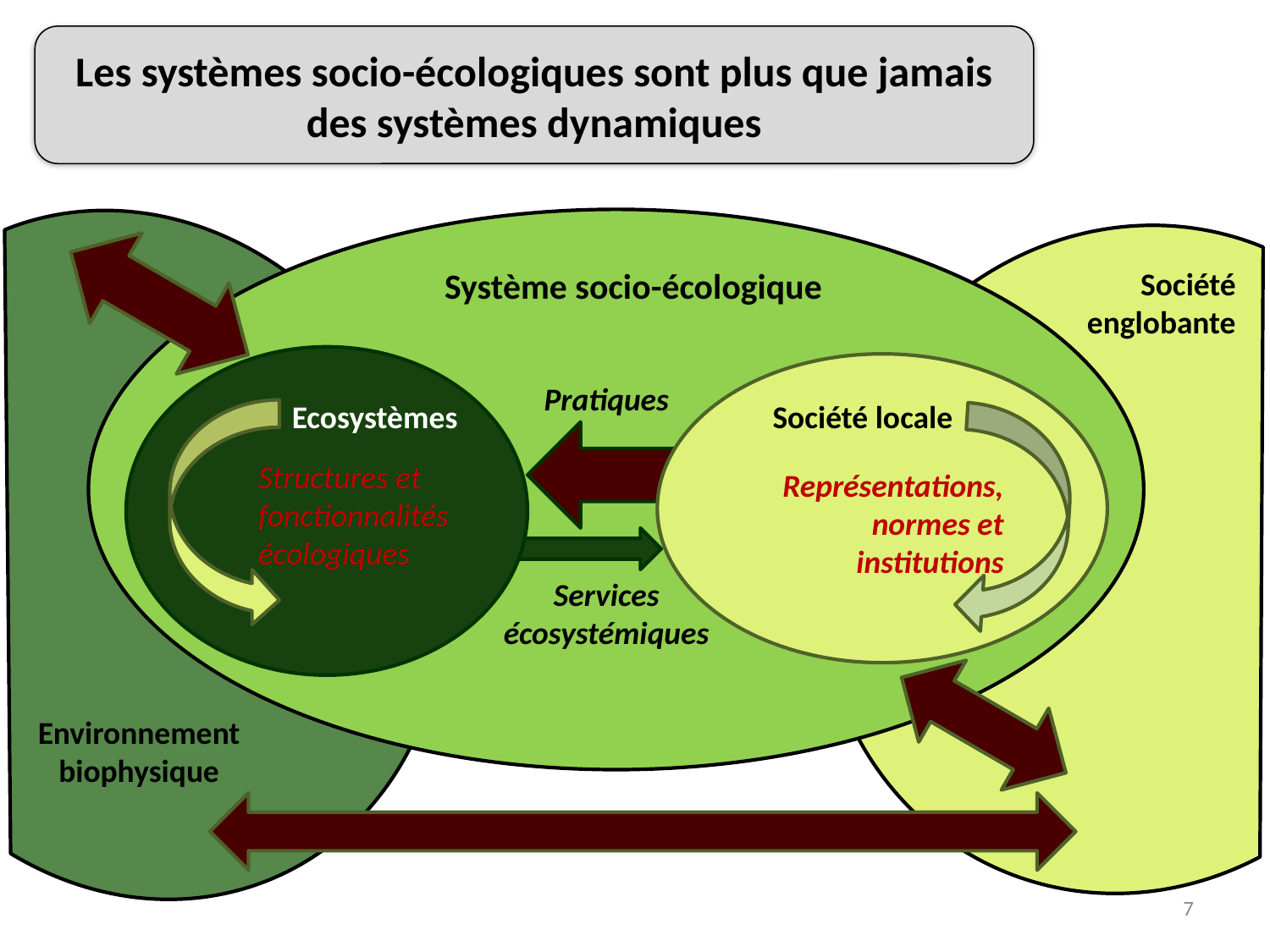

Les systèmes socio-écologiques sont plus que jamais des systèmes dynamiques

Système socio-écologique
Société englobante

Pratiques
Ecosystèmes
Société locale

Structures et fonctionnalités écologiques
Représentations, normes et institutions

Services
écosystémiques

Environnement biophysique

7